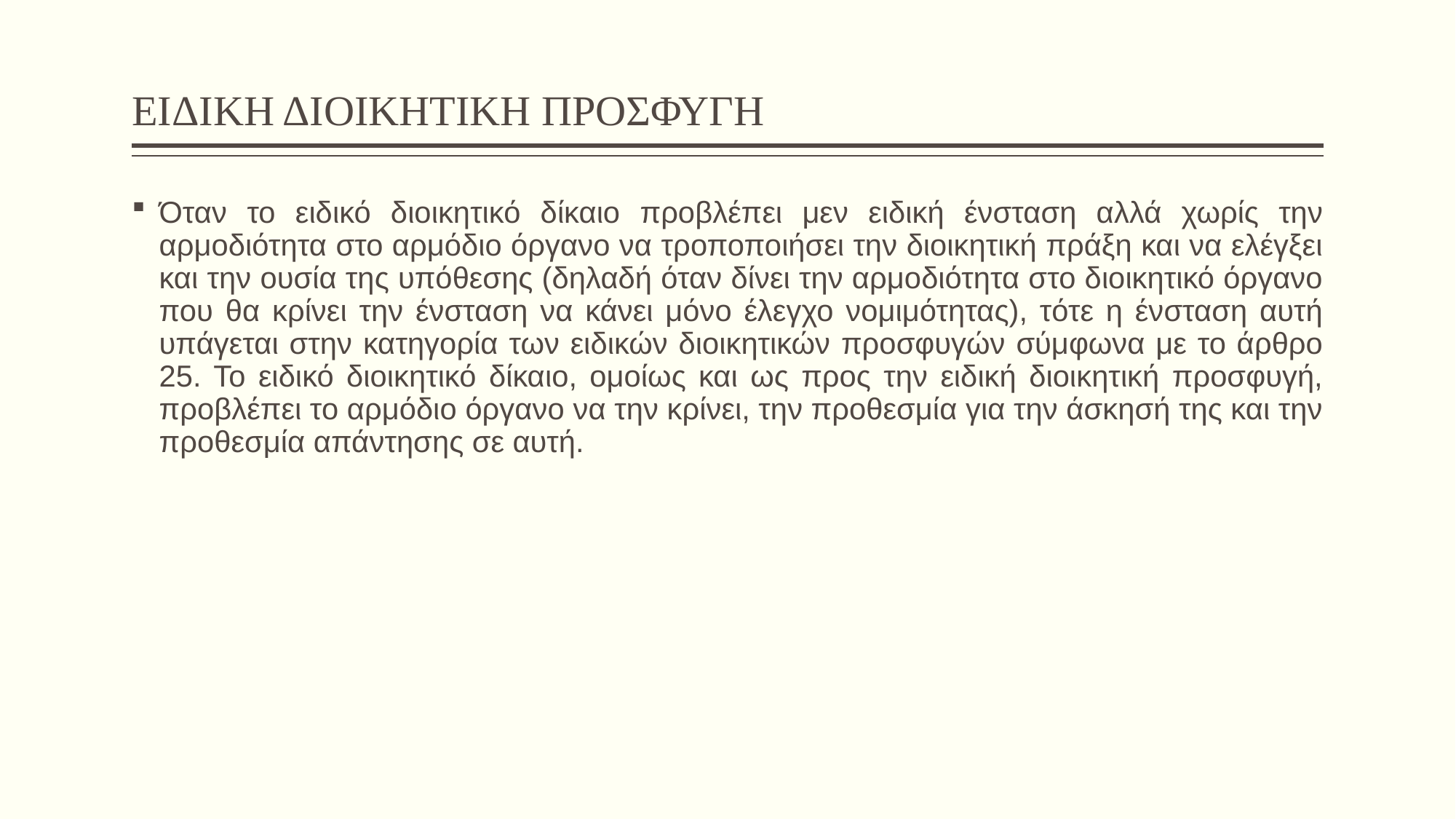

# ΕΙΔΙΚΗ ΔΙΟΙΚΗΤΙΚΗ ΠΡΟΣΦΥΓΗ
Όταν το ειδικό διοικητικό δίκαιο προβλέπει μεν ειδική ένσταση αλλά χωρίς την αρμοδιότητα στο αρμόδιο όργανο να τροποποιήσει την διοικητική πράξη και να ελέγξει και την ουσία της υπόθεσης (δηλαδή όταν δίνει την αρμοδιότητα στο διοικητικό όργανο που θα κρίνει την ένσταση να κάνει μόνο έλεγχο νομιμότητας), τότε η ένσταση αυτή υπάγεται στην κατηγορία των ειδικών διοικητικών προσφυγών σύμφωνα με το άρθρο 25. Το ειδικό διοικητικό δίκαιο, ομοίως και ως προς την ειδική διοικητική προσφυγή, προβλέπει το αρμόδιο όργανο να την κρίνει, την προθεσμία για την άσκησή της και την προθεσμία απάντησης σε αυτή.